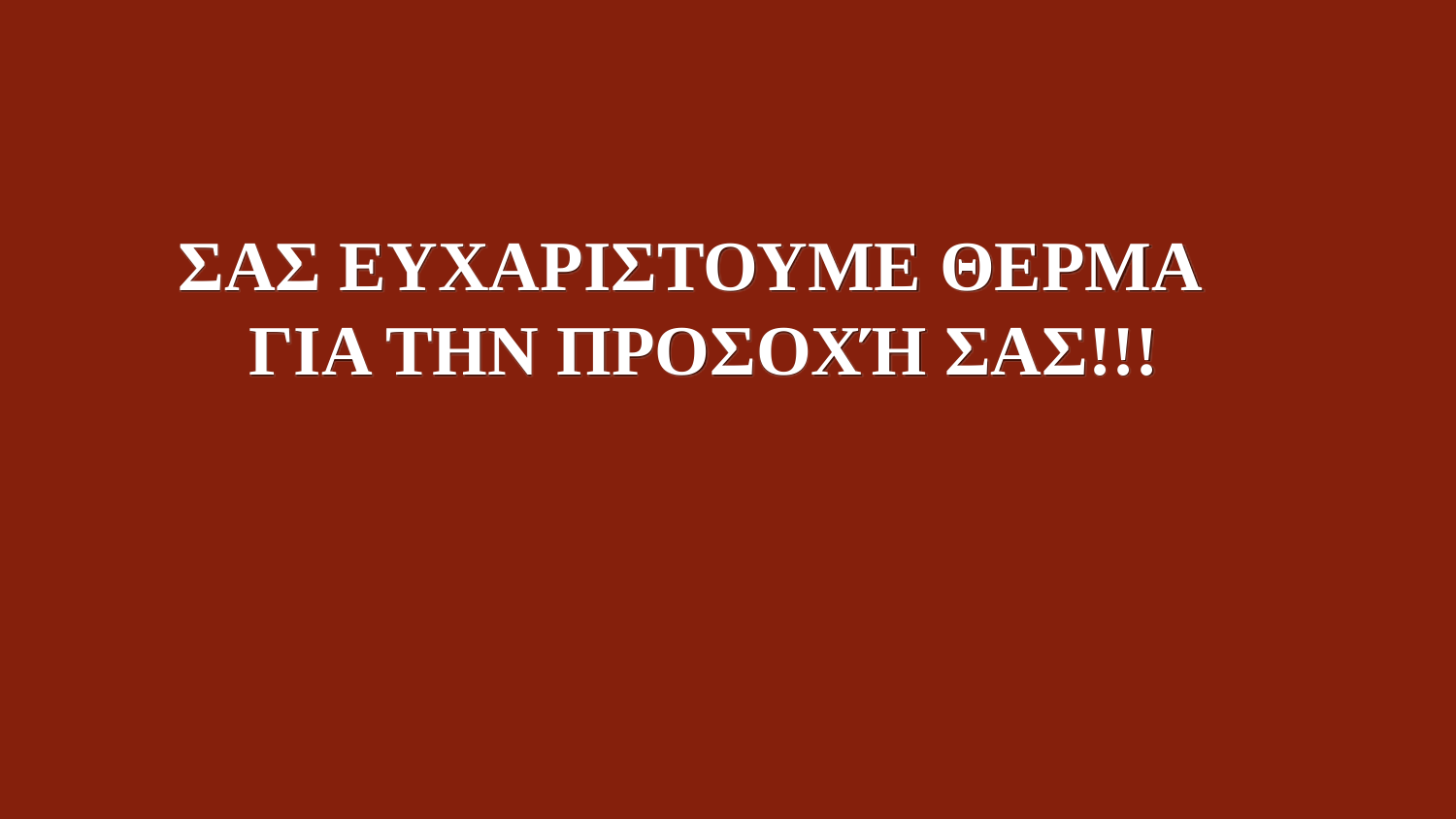

ΣΑΣ ΕΥΧΑΡΙΣΤΟΥΜΕ ΘΕΡΜΑ
    ΓΙΑ ΤΗΝ ΠΡΟΣΟΧΉ ΣΑΣ!!!